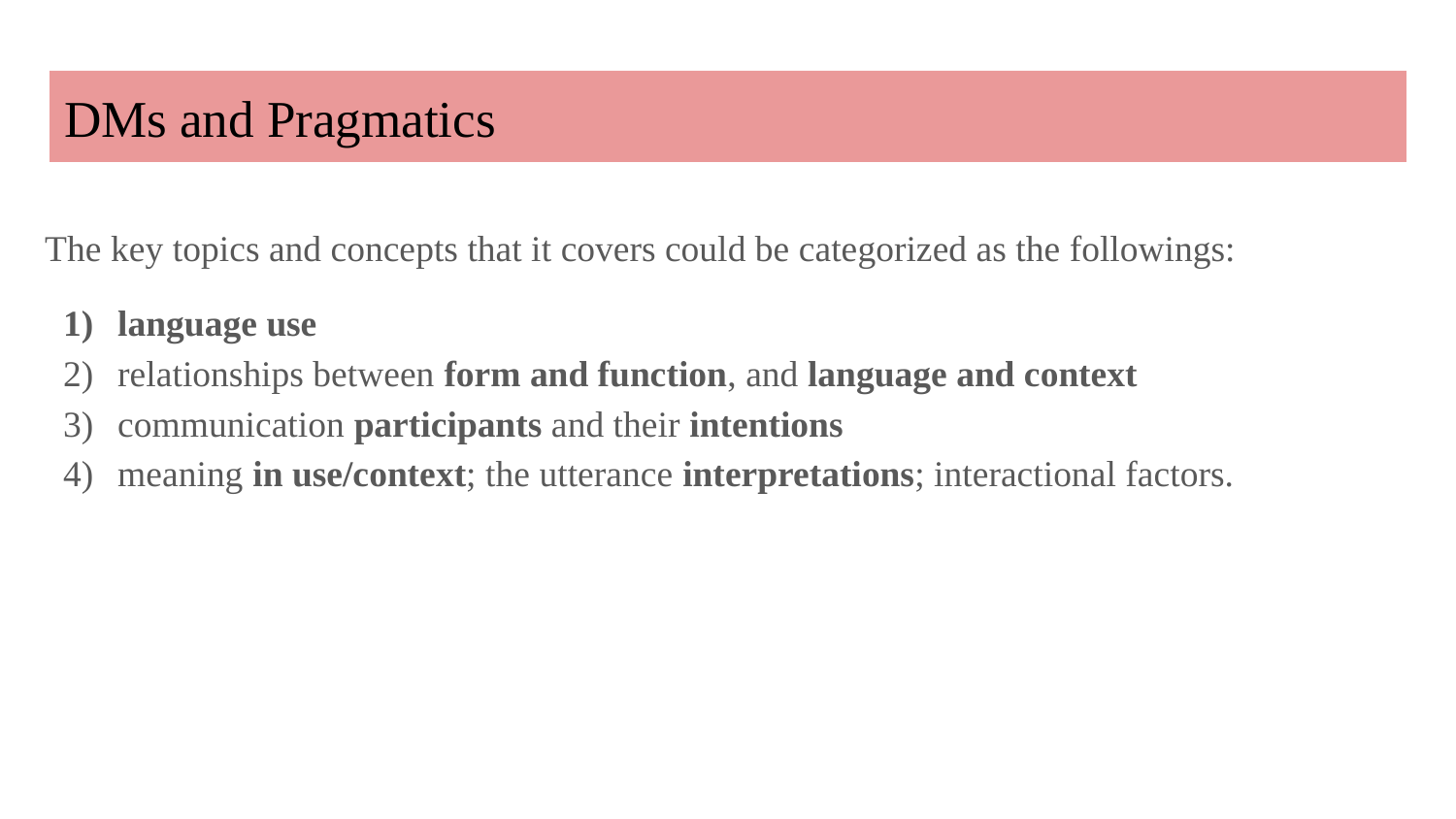

# DMs and Pragmatics
The key topics and concepts that it covers could be categorized as the followings:
language use
relationships between form and function, and language and context
communication participants and their intentions
meaning in use/context; the utterance interpretations; interactional factors.